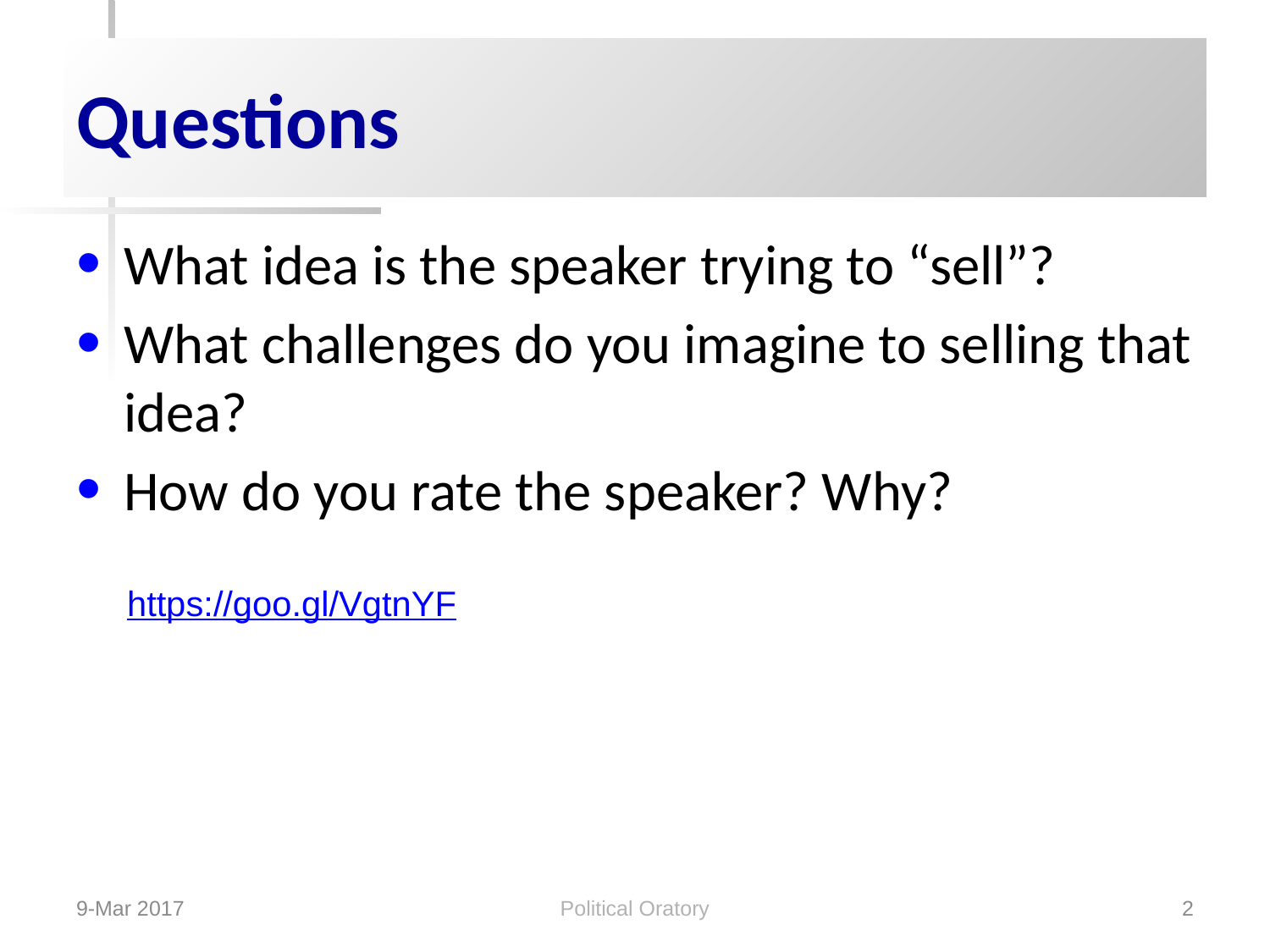

# Questions
What idea is the speaker trying to “sell”?
What challenges do you imagine to selling that idea?
How do you rate the speaker? Why?
https://goo.gl/VgtnYF
Political Oratory
9-Mar 2017
2